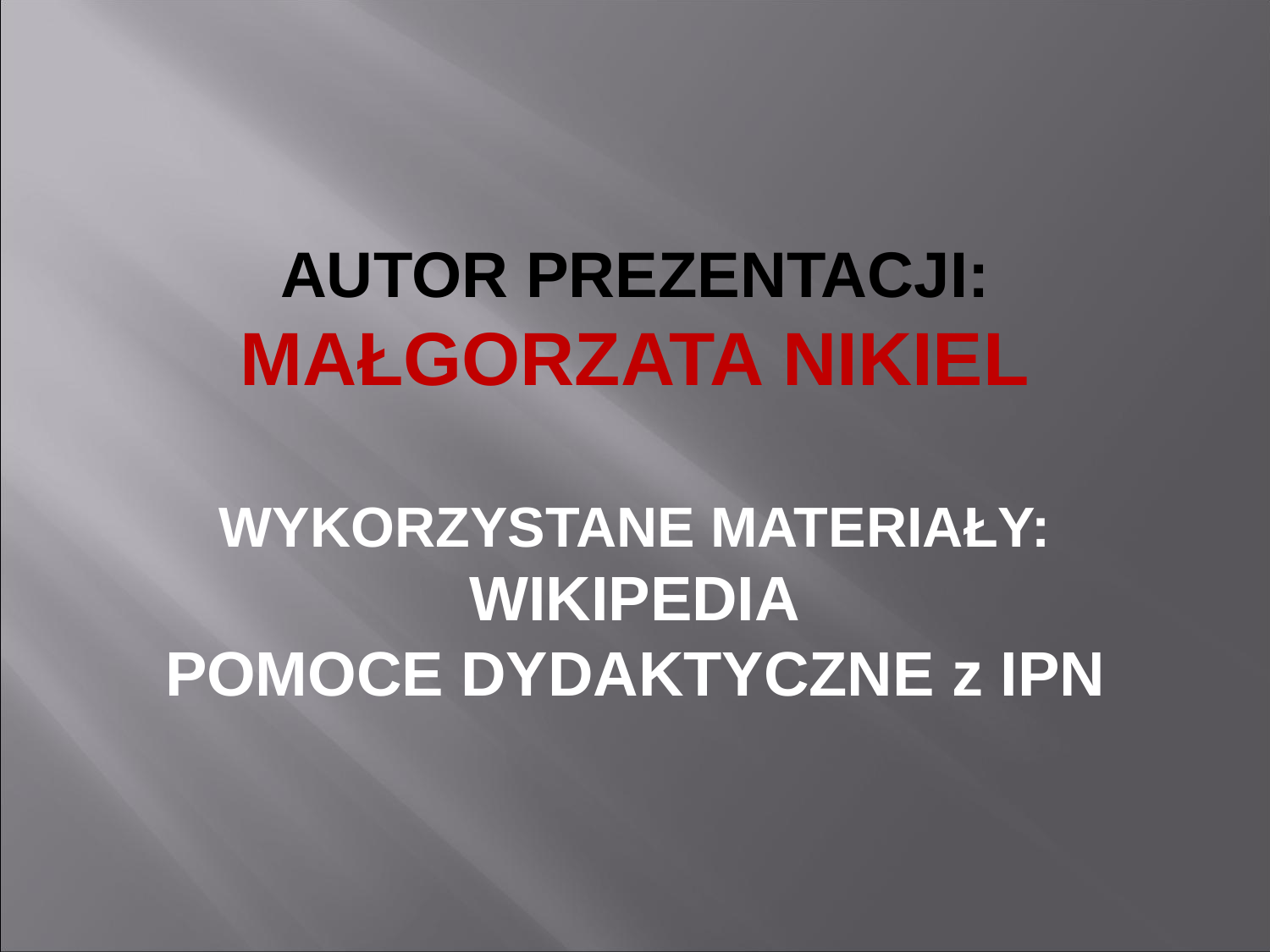

# AUTOR PREZENTACJI: MAŁGORZATA NIKIEL WYKORZYSTANE MATERIAŁY: WIKIPEDIA POMOCE DYDAKTYCZNE z IPN